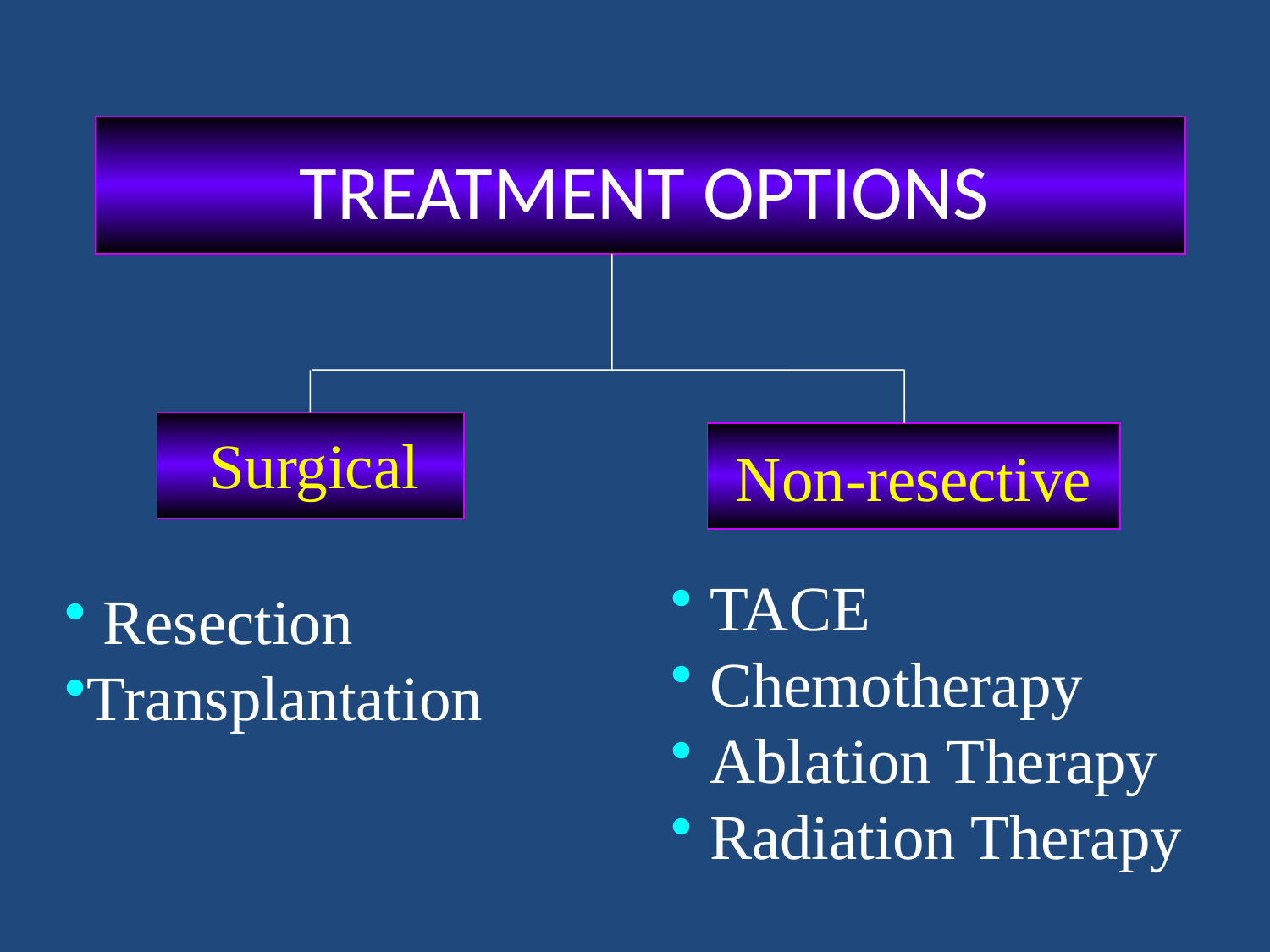

# TREATMENT OPTIONS

Surgical

Non-resective
 TACE
 Chemotherapy
 Ablation Therapy
 Radiation Therapy
 Resection
Transplantation